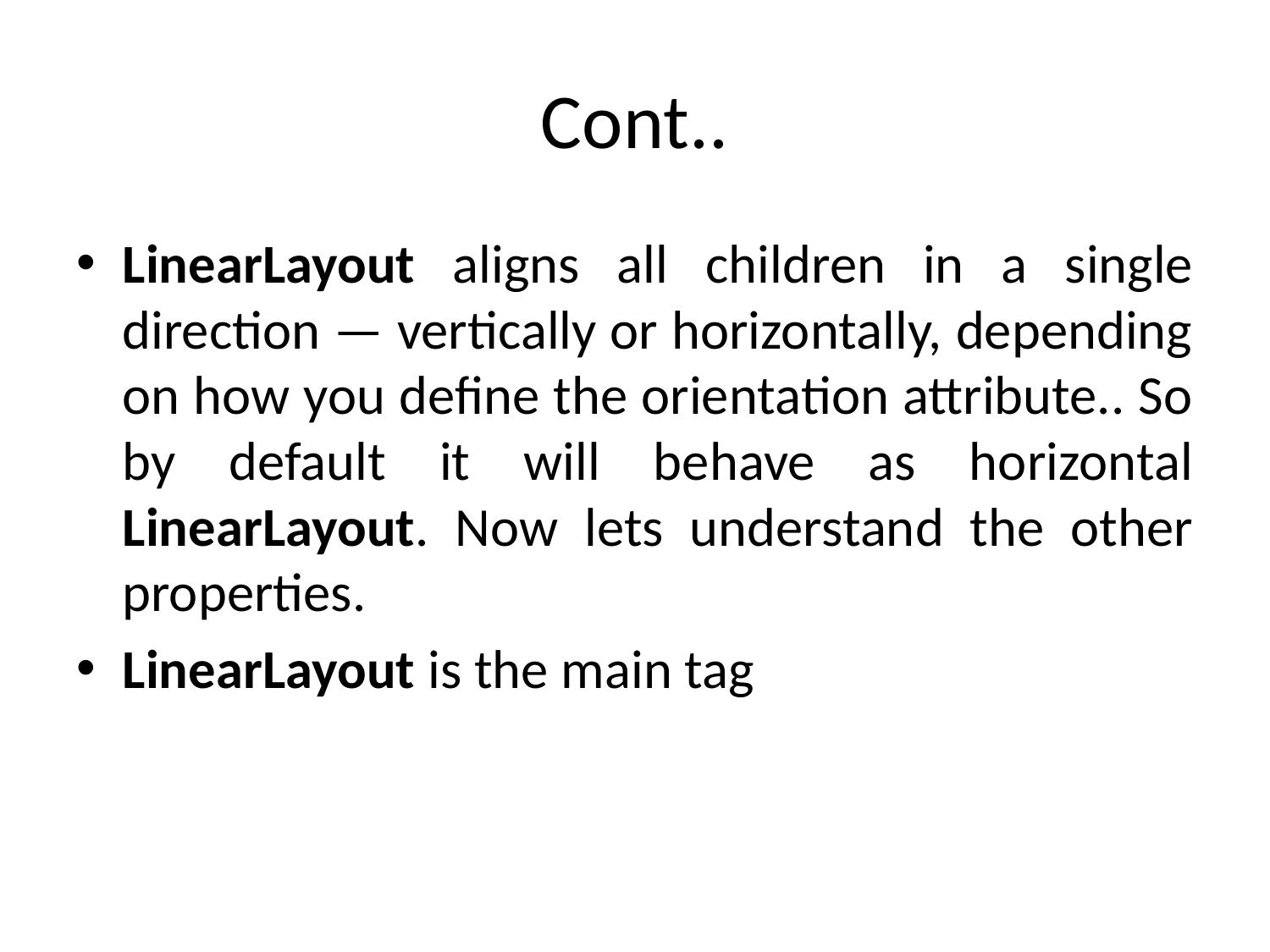

# Cont..
LinearLayout aligns all children in a single direction — vertically or horizontally, depending on how you define the orientation attribute.. So by default it will behave as horizontal LinearLayout. Now lets understand the other properties.
LinearLayout is the main tag